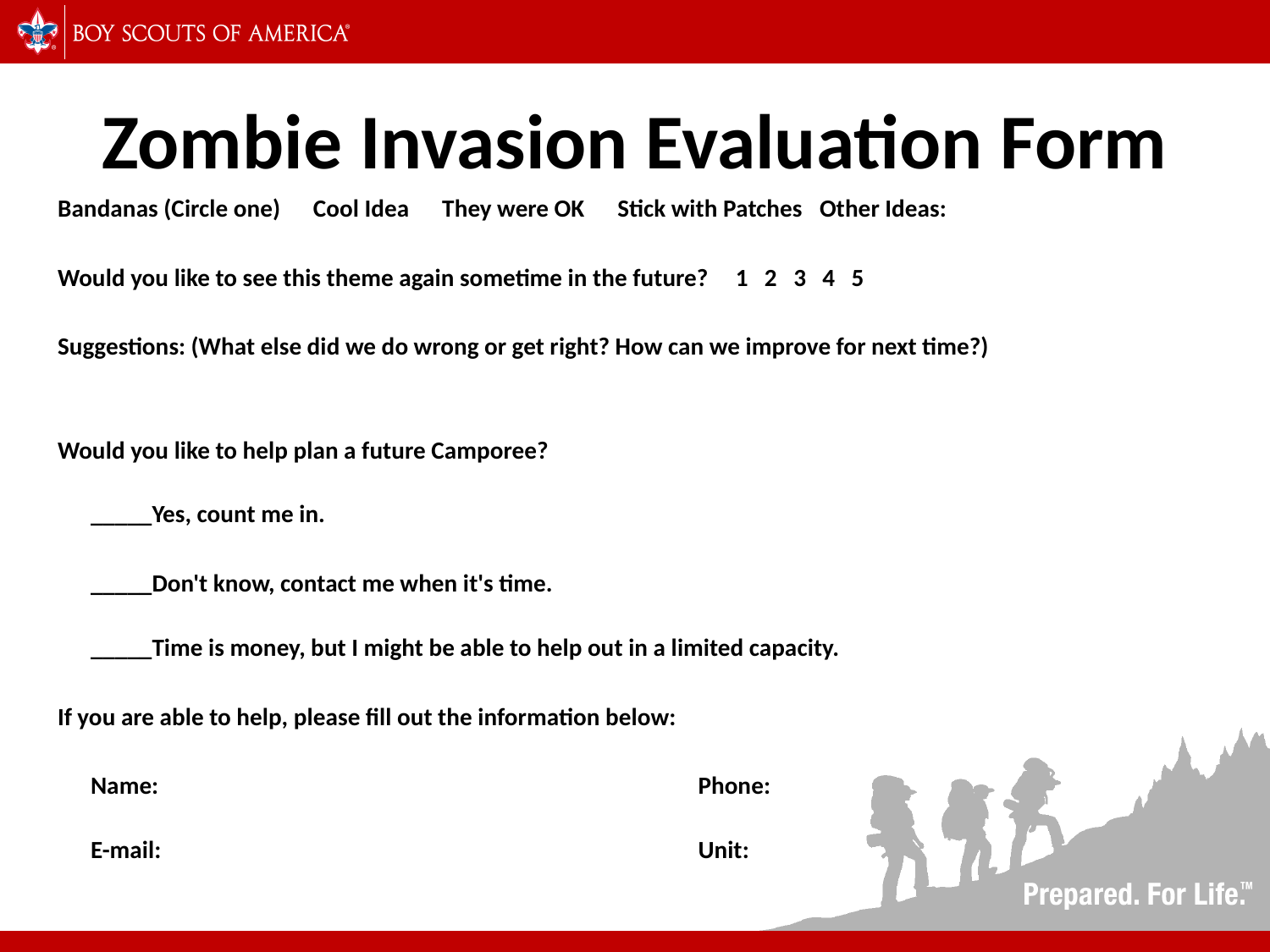

# Zombie Invasion Evaluation Form
Bandanas (Circle one)      Cool Idea      They were OK      Stick with Patches	Other Ideas:

Would you like to see this theme again sometime in the future?     1   2   3   4   5

Suggestions: (What else did we do wrong or get right? How can we improve for next time?)

Would you like to help plan a future Camporee?
      _____Yes, count me in.

      _____Don't know, contact me when it's time.
      _____Time is money, but I might be able to help out in a limited capacity.

If you are able to help, please fill out the information below:

      Name:					 Phone:
      E-mail:					 Unit: